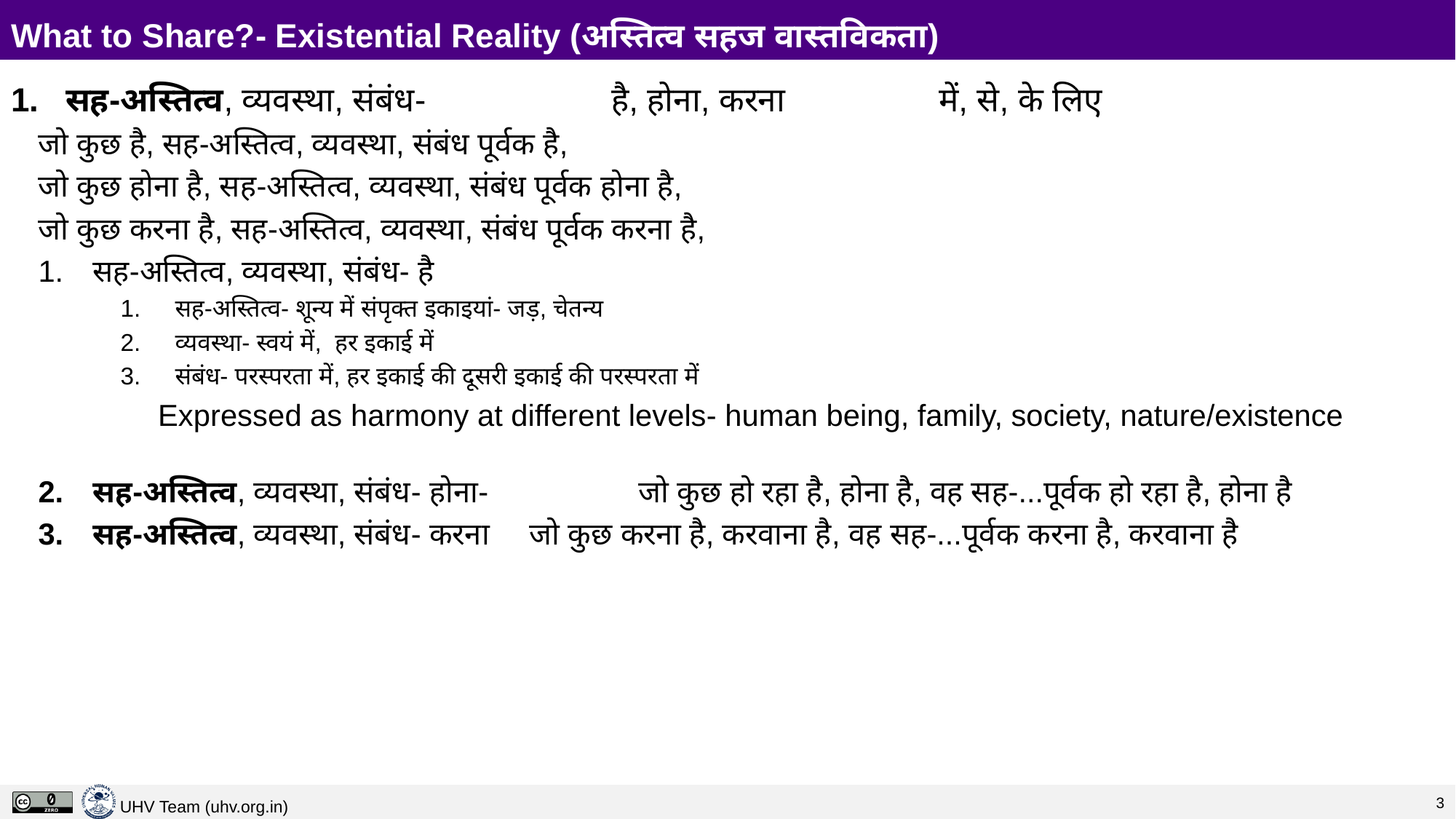

# What to Share?- Existential Reality (अस्तित्व सहज वास्तविकता)
सह-अस्तित्व, व्यवस्था, संबंध- 		है, होना, करना 		में, से, के लिए
जो कुछ है, सह-अस्तित्व, व्यवस्था, संबंध पूर्वक है,
जो कुछ होना है, सह-अस्तित्व, व्यवस्था, संबंध पूर्वक होना है,
जो कुछ करना है, सह-अस्तित्व, व्यवस्था, संबंध पूर्वक करना है,
सह-अस्तित्व, व्यवस्था, संबंध- है
सह-अस्तित्व- शून्य में संपृक्त इकाइयां- जड़, चेतन्य
व्यवस्था- स्वयं में,  हर इकाई में
संबंध- परस्परता में, हर इकाई की दूसरी इकाई की परस्परता में
Expressed as harmony at different levels- human being, family, society, nature/existence

सह-अस्तित्व, व्यवस्था, संबंध- होना-		जो कुछ हो रहा है, होना है, वह सह-...पूर्वक हो रहा है, होना है
सह-अस्तित्व, व्यवस्था, संबंध- करना 	जो कुछ करना है, करवाना है, वह सह-...पूर्वक करना है, करवाना है